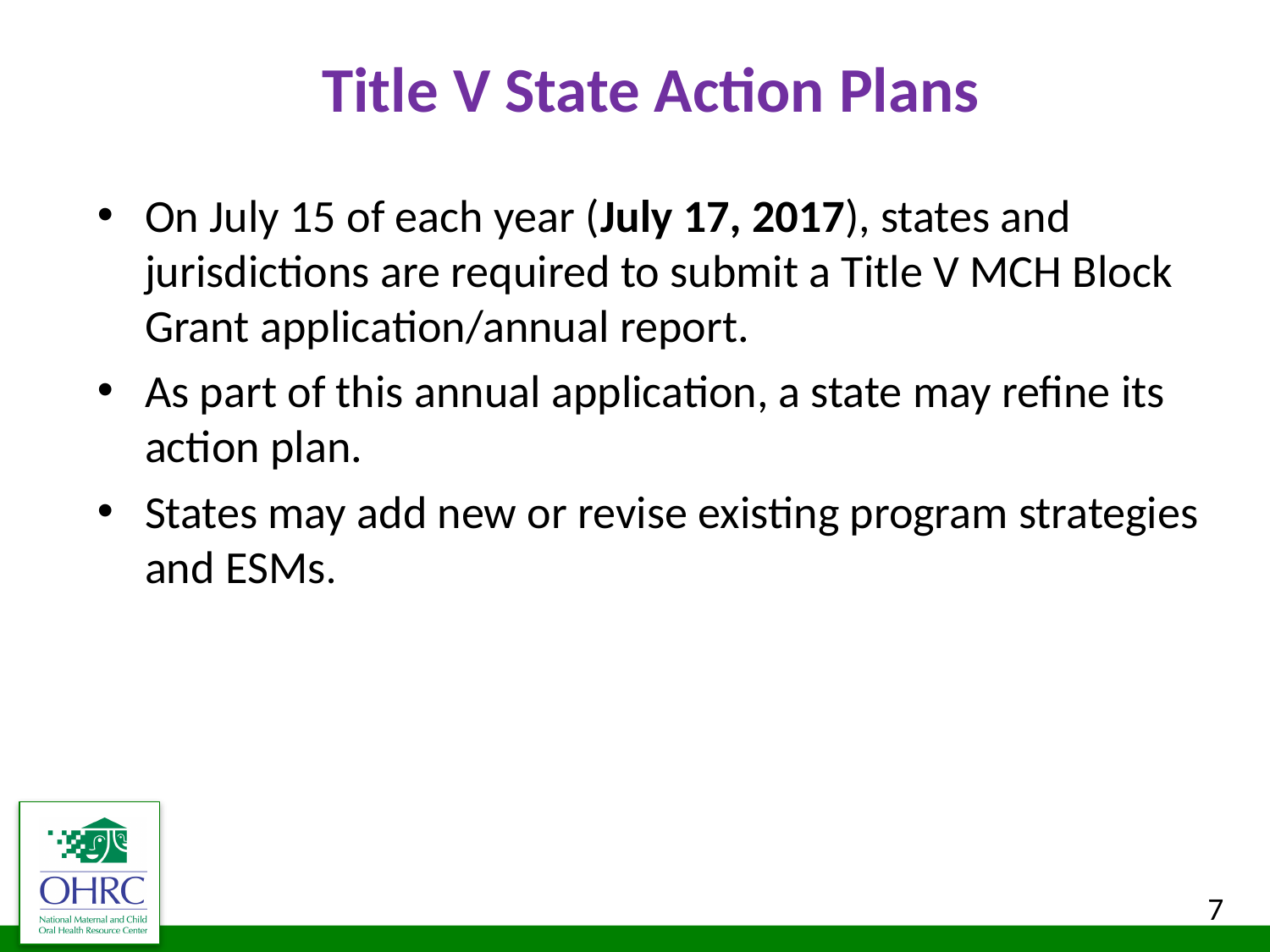

# Title V State Action Plans
On July 15 of each year (July 17, 2017), states and jurisdictions are required to submit a Title V MCH Block Grant application/annual report.
As part of this annual application, a state may refine its action plan.
States may add new or revise existing program strategies and ESMs.

7